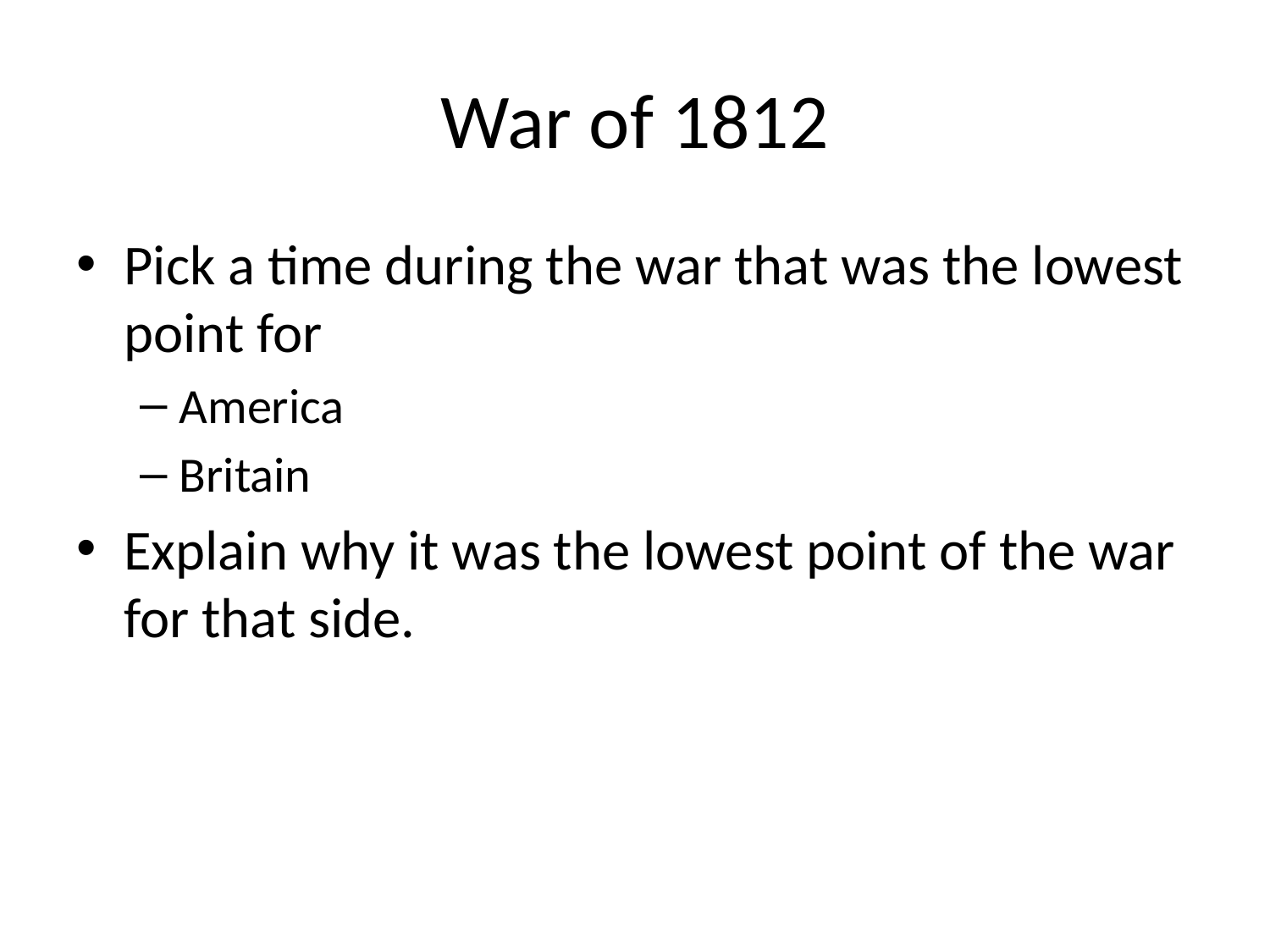

# War of 1812
Pick a time during the war that was the lowest point for
America
Britain
Explain why it was the lowest point of the war for that side.